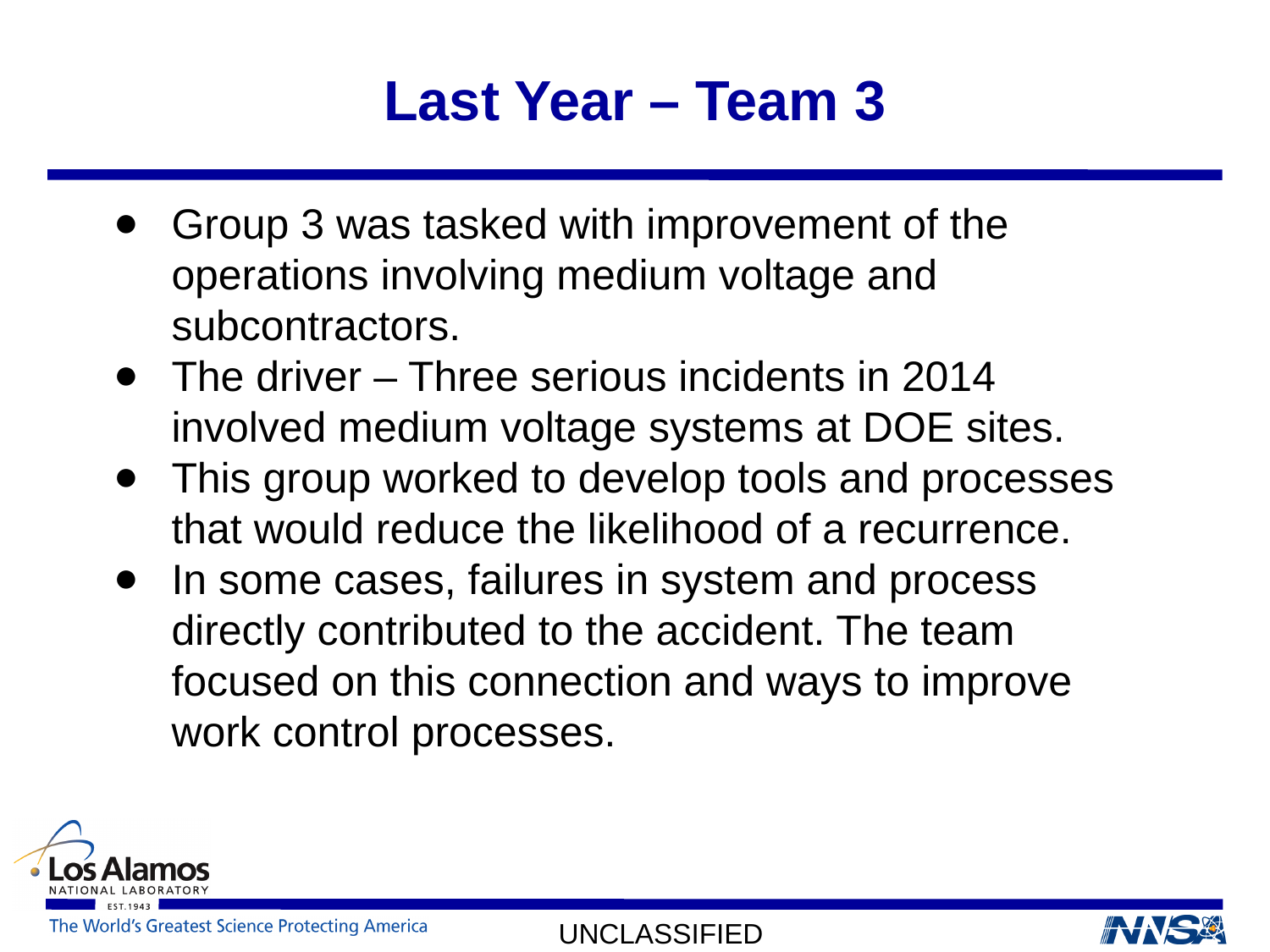

# Last Year – Team 3
Group 3 was tasked with improvement of the operations involving medium voltage and subcontractors.
The driver – Three serious incidents in 2014 involved medium voltage systems at DOE sites.
This group worked to develop tools and processes that would reduce the likelihood of a recurrence.
In some cases, failures in system and process directly contributed to the accident. The team focused on this connection and ways to improve work control processes.